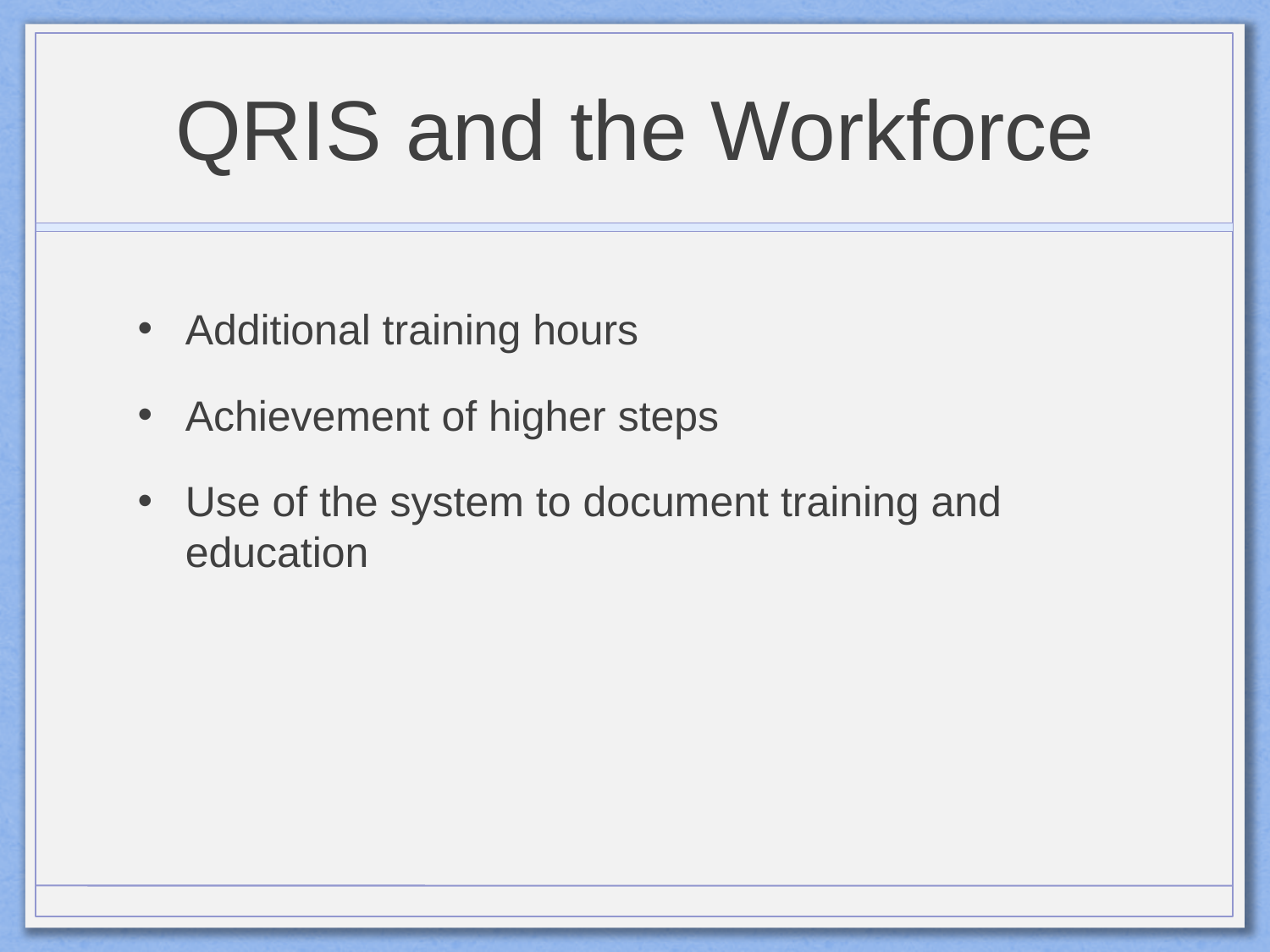

# QRIS and the Workforce
Additional training hours
Achievement of higher steps
Use of the system to document training and education